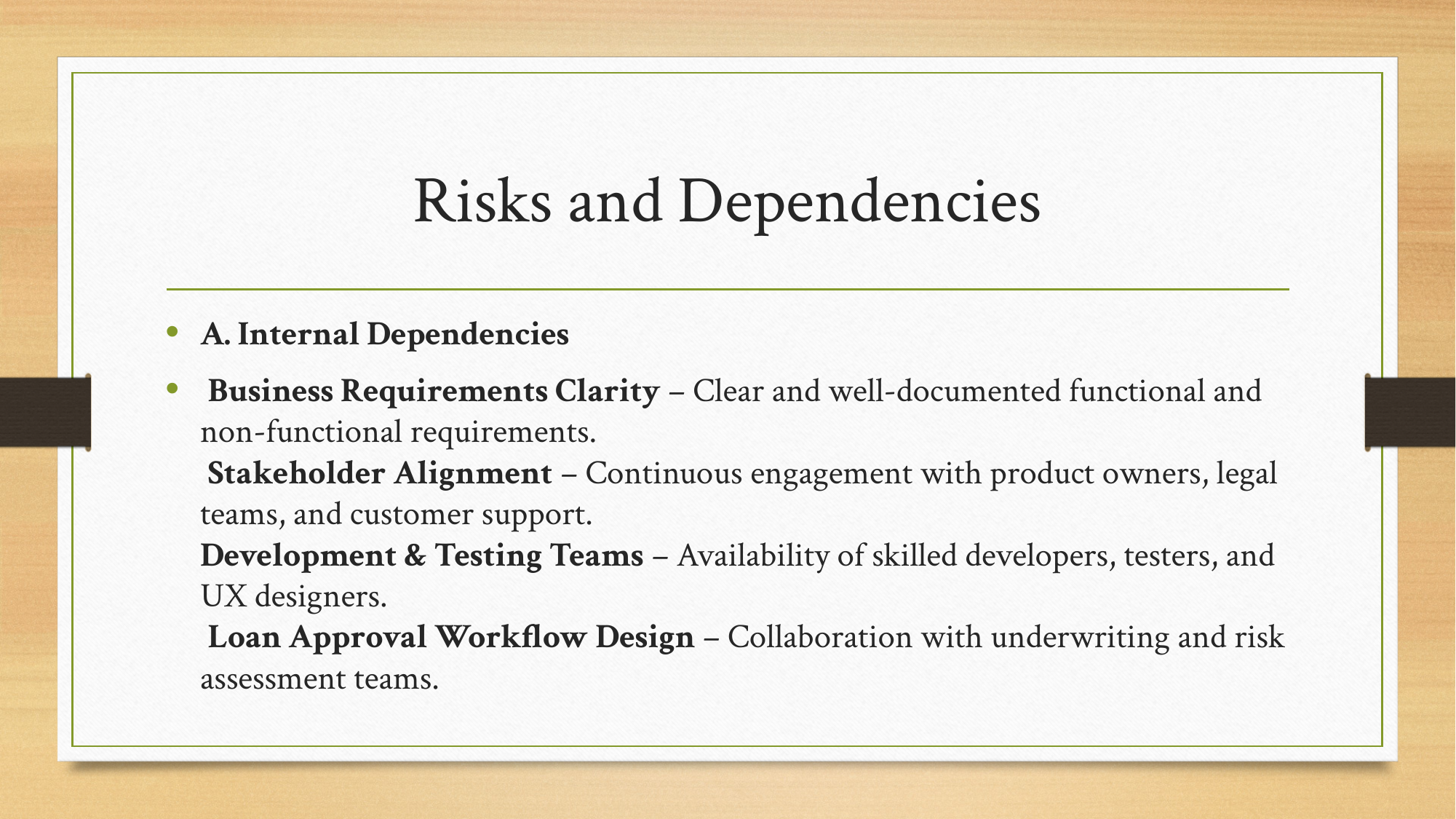

# Risks and Dependencies
A. Internal Dependencies
 Business Requirements Clarity – Clear and well-documented functional and non-functional requirements.
 Stakeholder Alignment – Continuous engagement with product owners, legal teams, and customer support.
Development & Testing Teams – Availability of skilled developers, testers, and UX designers.
 Loan Approval Workflow Design – Collaboration with underwriting and risk assessment teams.